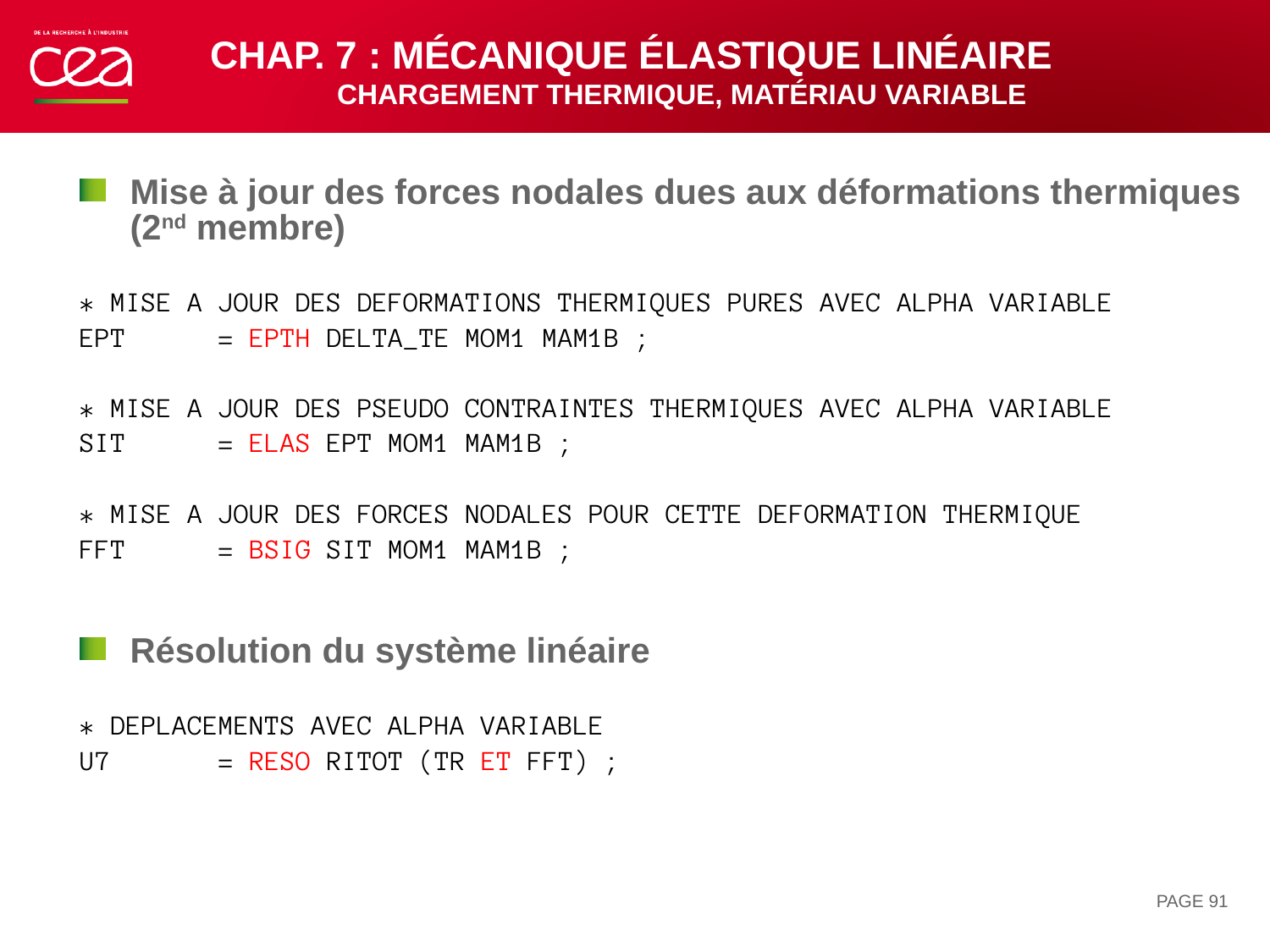

# Chap. 7 : mécanique élastique linéaire CHARGEMENT thermique, matériau variable
Mise à jour des forces nodales dues aux déformations thermiques
(2nd membre)

* MISE A JOUR DES DEFORMATIONS THERMIQUES PURES AVEC ALPHA VARIABLE
EPT      = EPTH DELTA_TE MOM1 MAM1B ;

* MISE A JOUR DES PSEUDO CONTRAINTES THERMIQUES AVEC ALPHA VARIABLE
SIT      = ELAS EPT MOM1 MAM1B ;

* MISE A JOUR DES FORCES NODALES POUR CETTE DEFORMATION THERMIQUE
FFT      = BSIG SIT MOM1 MAM1B ;

Résolution du système linéaire

* DEPLACEMENTS AVEC ALPHA VARIABLE
U7       = RESO RITOT (TR ET FFT) ;
PAGE 91